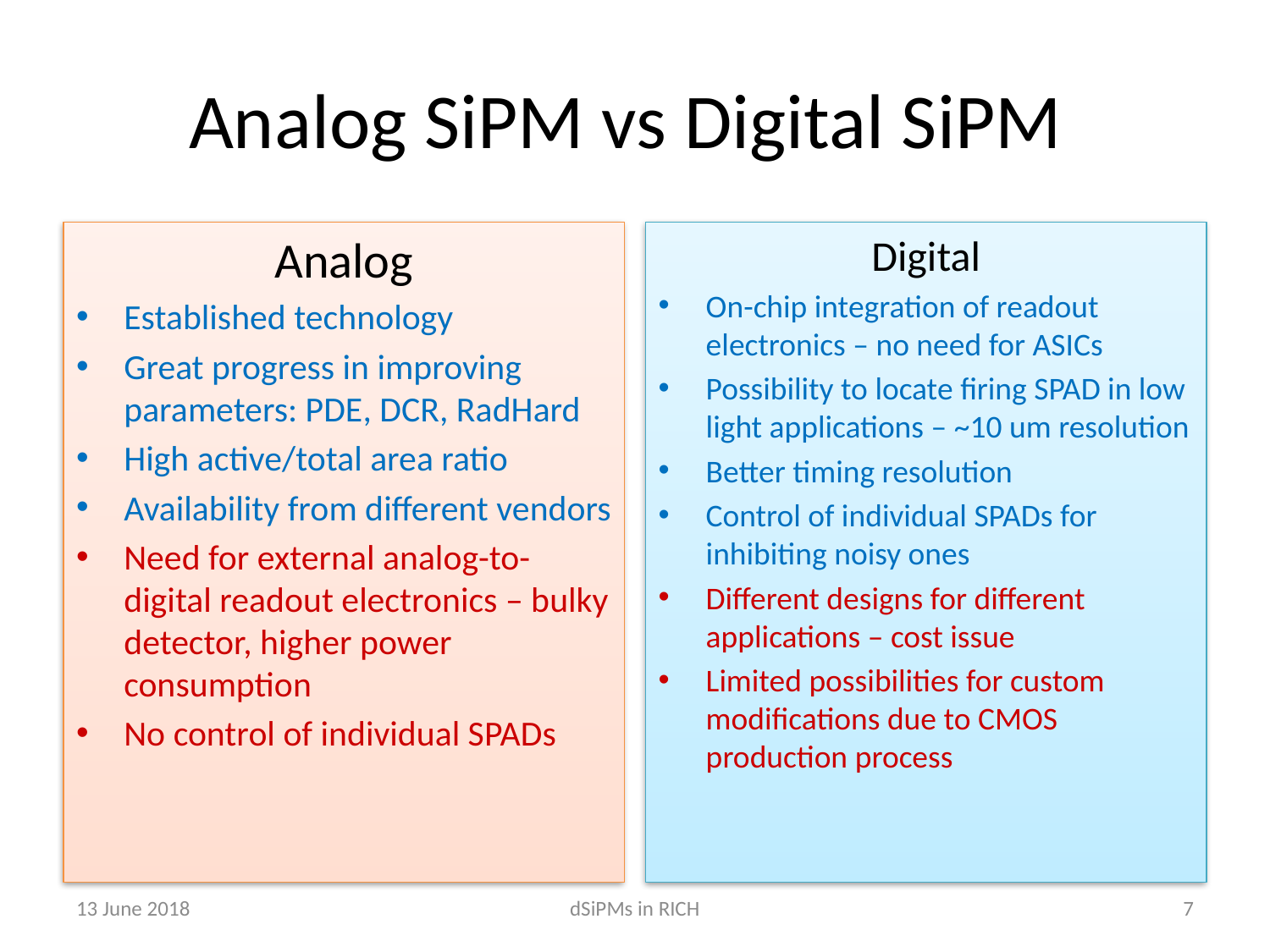

# Analog SiPM vs Digital SiPM
Analog
Established technology
Great progress in improving parameters: PDE, DCR, RadHard
High active/total area ratio
Availability from different vendors
Need for external analog-to-digital readout electronics – bulky detector, higher power consumption
No control of individual SPADs

Digital
On-chip integration of readout electronics – no need for ASICs
Possibility to locate firing SPAD in low light applications – ~10 um resolution
Better timing resolution
Control of individual SPADs for inhibiting noisy ones
Different designs for different applications – cost issue
Limited possibilities for custom modifications due to CMOS production process

13 June 2018
dSiPMs in RICH
7